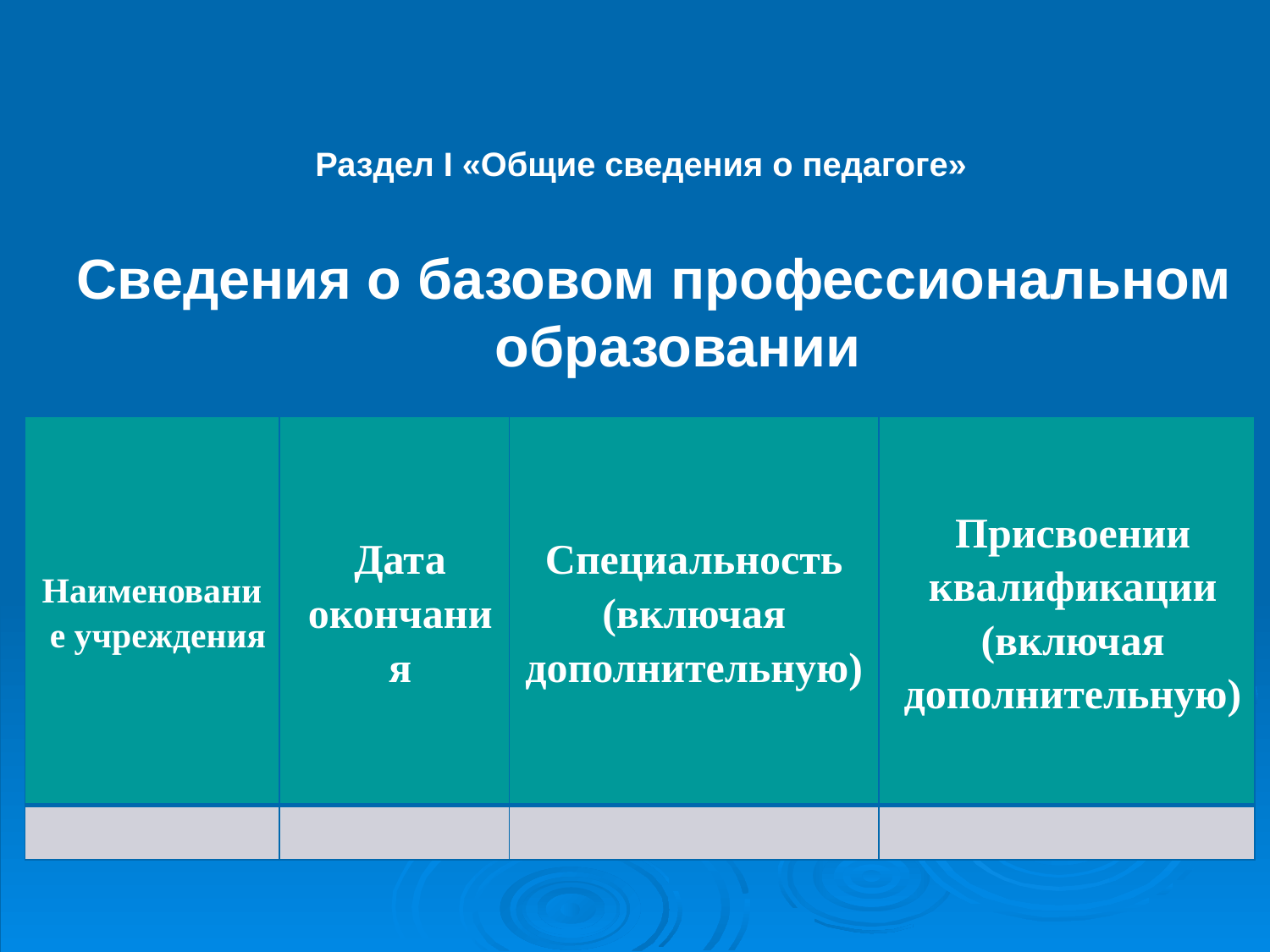

Раздел I «Общие сведения о педагоге»
Сведения о базовом профессиональном образовании

| Наименование учреждения | Дата окончания | Специальность (включая дополнительную) | Присвоении квалификации (включая дополнительную) |
| --- | --- | --- | --- |
|  |  |  |  |